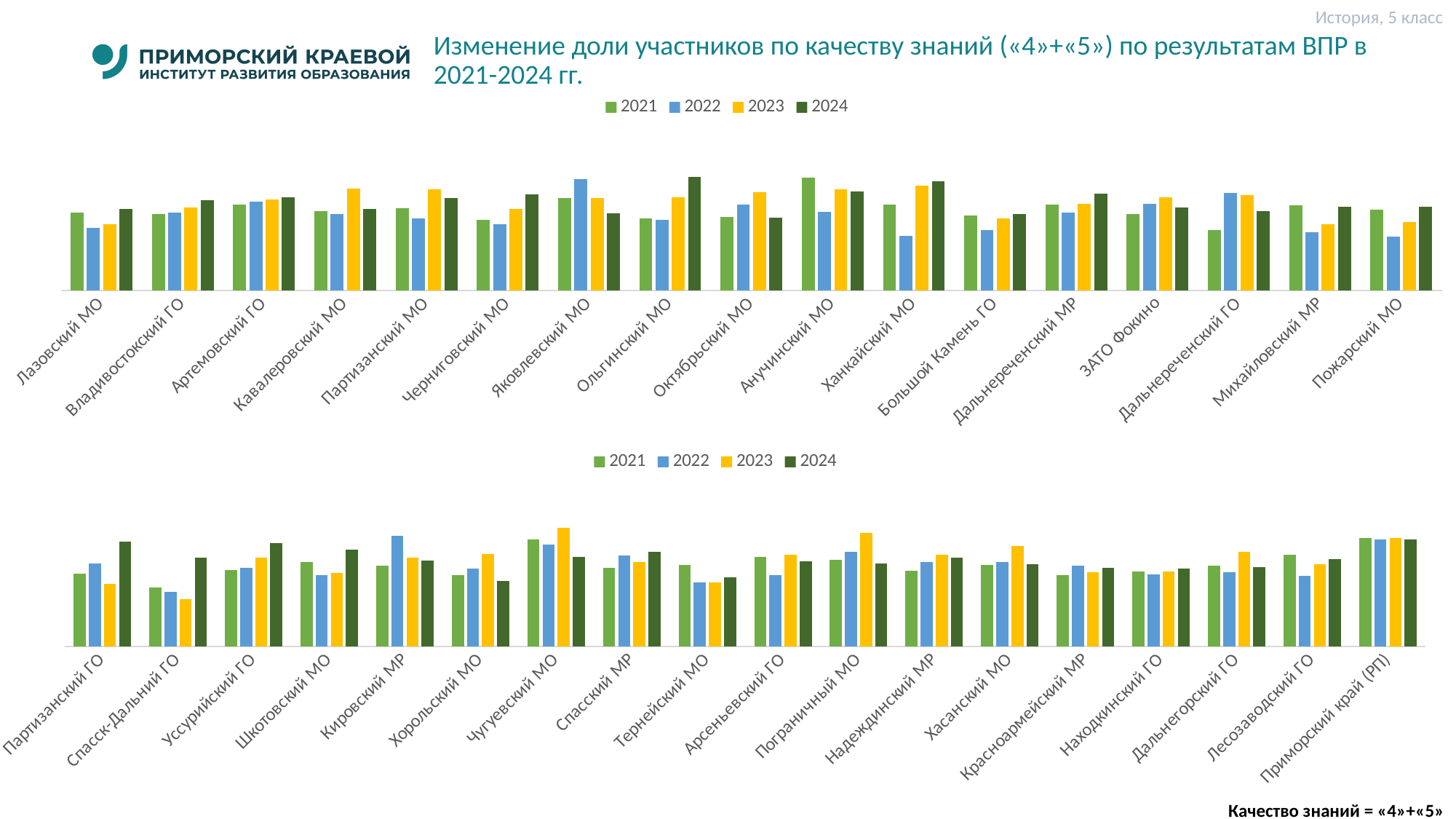

История, 5 класс
# Изменение доли участников по качеству знаний («4»+«5») по результатам ВПР в  2021-2024 гг.

### Chart

| Category | 2021 | 2022 | 2023 | 2024 |
|---|---|---|---|---|
| Лазовский МО | 46.46 | 37.04 | 39.29 | 48.540000000000006 |
| Владивостокский ГО | 45.59 | 46.32 | 49.34 | 53.57 |
| Артемовский ГО | 51.09 | 52.86 | 54.18 | 55.58 |
| Кавалеровский МО | 47.39 | 45.62 | 60.8 | 48.620000000000005 |
| Партизанский МО | 49.15 | 42.97 | 60.26 | 55.04 |
| Черниговский МО | 42.14 | 39.58 | 48.67 | 57.38 |
| Яковлевский МО | 55.1 | 66.43 | 55.2 | 45.769999999999996 |
| Ольгинский МО | 42.72 | 42.22 | 55.42 | 67.56 |
| Октябрьский МО | 43.88 | 51.32 | 58.53 | 43.44 |
| Анучинский МО | 67.31 | 46.88 | 60.2 | 59.09 |
| Ханкайский МО | 51.22 | 32.42 | 62.43 | 65.2 |
| Большой Камень ГО | 44.82 | 36.04 | 43.0 | 45.44 |
| Дальнереченский МР | 51.05 | 46.32 | 51.72 | 57.78 |
| ЗАТО Фокино | 45.62 | 51.43 | 55.6 | 49.58 |
| Дальнереченский ГО | 35.87 | 58.14 | 56.73 | 47.09 |
| Михайловский МР | 50.76 | 34.59 | 39.3 | 50.0 |
| Пожарский МО | 47.99 | 31.9 | 40.62 | 50.0 |

### Chart

| Category | 2021 | 2022 | 2023 | 2024 |
|---|---|---|---|---|
| Партизанский ГО | 44.76 | 51.29 | 38.74 | 64.89 |
| Спасск-Дальний ГО | 36.44 | 33.55 | 29.09 | 54.74 |
| Уссурийский ГО | 47.14 | 48.46 | 54.66 | 64.0 |
| Шкотовский МО | 51.96 | 44.08 | 45.61 | 60.0 |
| Кировский МР | 49.78 | 68.23 | 54.94 | 53.12 |
| Хорольский МО | 44.16 | 48.05 | 56.95 | 40.58 |
| Чугуевский МО | 66.18 | 63.1 | 73.24 | 55.510000000000005 |
| Спасский МР | 48.76 | 56.22 | 52.22 | 58.5 |
| Тернейский МО | 50.43 | 39.42 | 39.67 | 42.589999999999996 |
| Арсеньевский ГО | 55.11 | 43.95 | 56.76 | 52.440000000000005 |
| Пограничный МО | 53.44 | 58.29 | 70.11 | 51.32 |
| Надеждинский МР | 46.93 | 52.28 | 56.59 | 54.86 |
| Хасанский МО | 50.16 | 51.95 | 62.06 | 50.91 |
| Красноармейский МР | 44.0 | 49.72 | 45.91 | 48.71 |
| Находкинский ГО | 46.49 | 44.51 | 46.27 | 48.13 |
| Дальнегорский ГО | 50.12 | 45.72 | 58.49 | 49.03 |
| Лесозаводский ГО | 56.7 | 43.52 | 50.86 | 54.0 |
| Приморский край (РП) | 67.08 | 66.08 | 67.17 | 65.9 |
Качество знаний = «4»+«5»